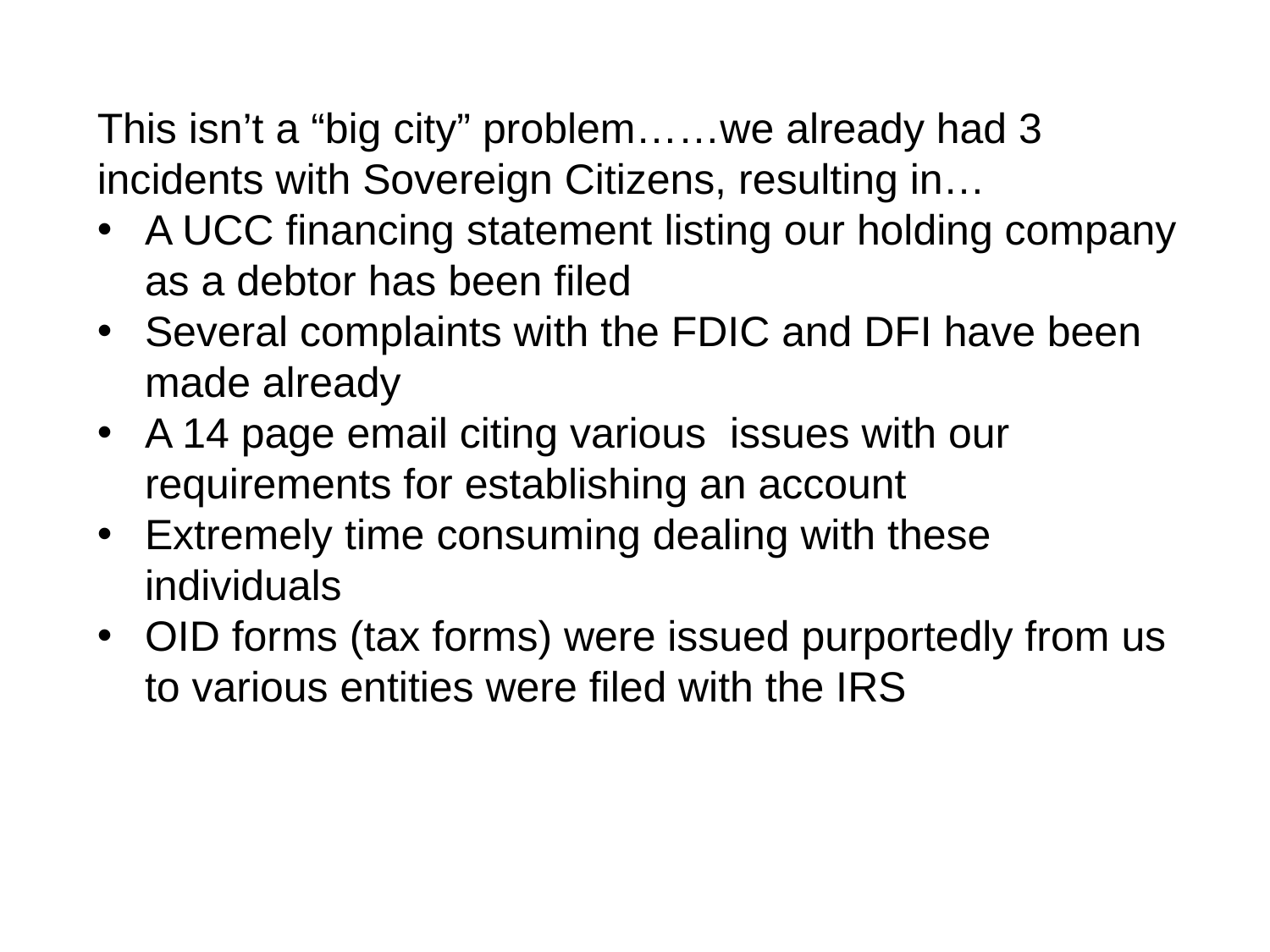

This isn’t a “big city” problem……we already had 3 incidents with Sovereign Citizens, resulting in…
A UCC financing statement listing our holding company as a debtor has been filed
Several complaints with the FDIC and DFI have been made already
A 14 page email citing various  issues with our requirements for establishing an account
Extremely time consuming dealing with these individuals
OID forms (tax forms) were issued purportedly from us to various entities were filed with the IRS